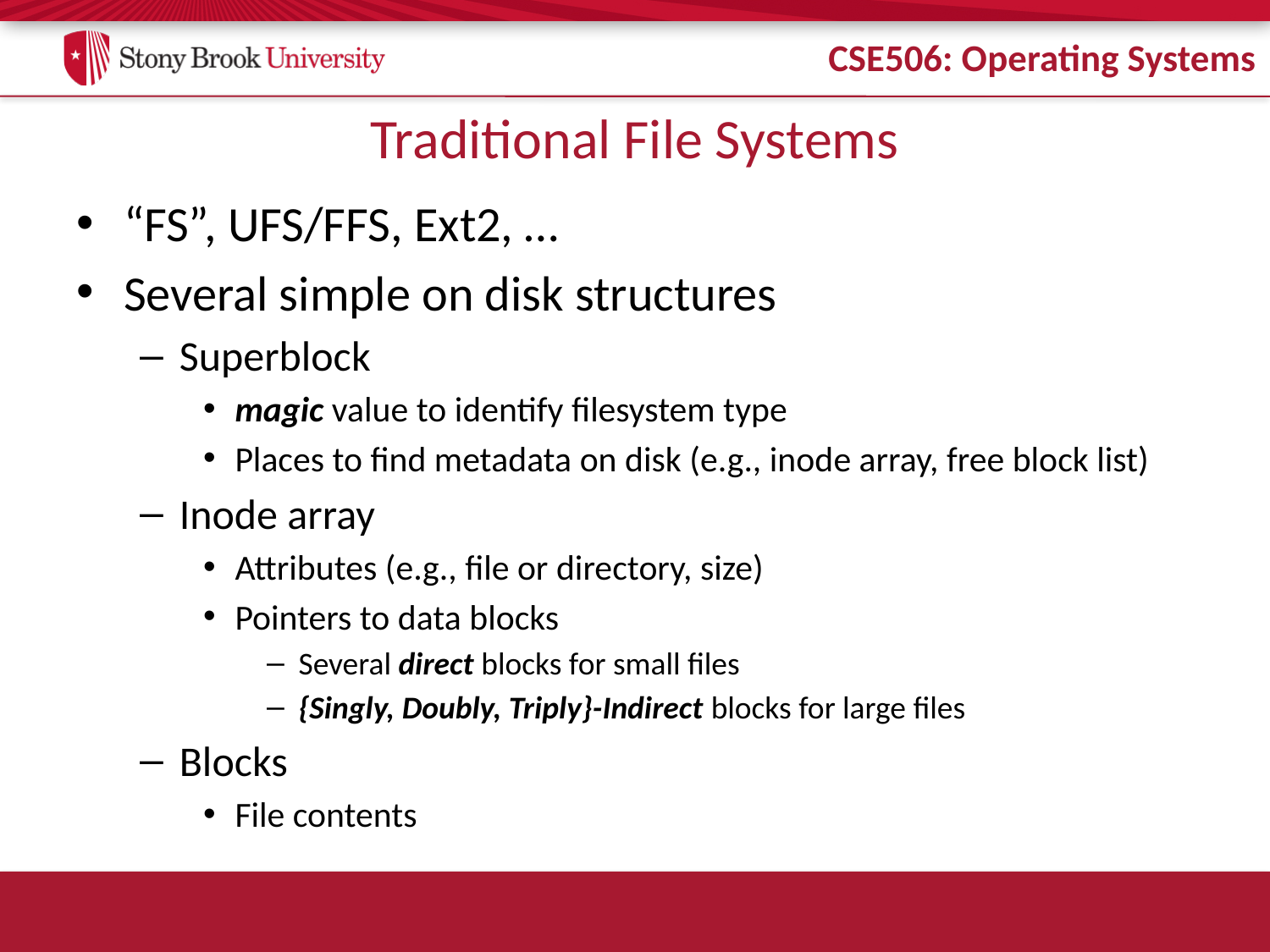

# Traditional File Systems
“FS”, UFS/FFS, Ext2, …
Several simple on disk structures
Superblock
magic value to identify filesystem type
Places to find metadata on disk (e.g., inode array, free block list)
Inode array
Attributes (e.g., file or directory, size)
Pointers to data blocks
Several direct blocks for small files
{Singly, Doubly, Triply}-Indirect blocks for large files
Blocks
File contents